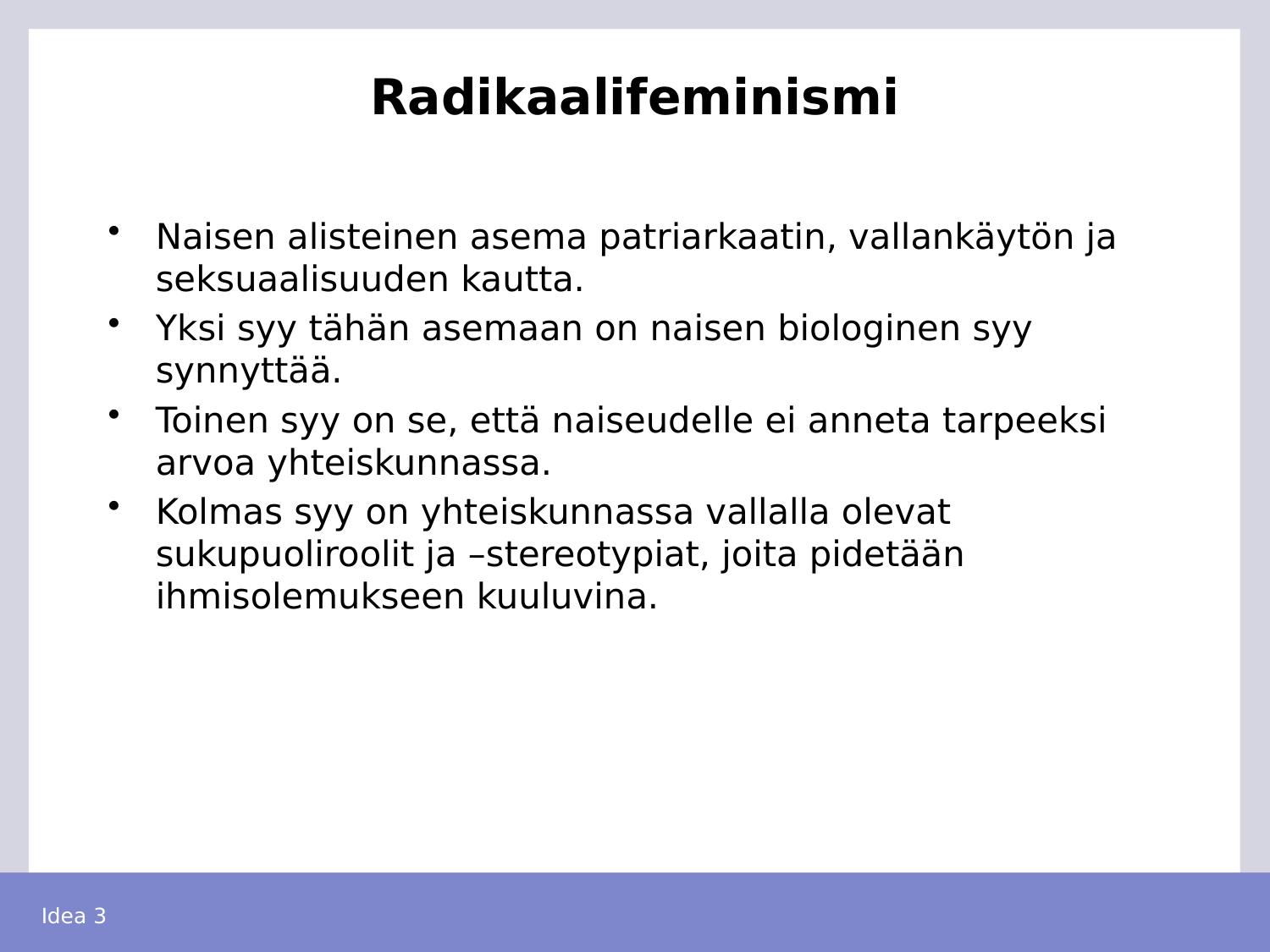

# Radikaalifeminismi
Naisen alisteinen asema patriarkaatin, vallankäytön ja seksuaalisuuden kautta.
Yksi syy tähän asemaan on naisen biologinen syy synnyttää.
Toinen syy on se, että naiseudelle ei anneta tarpeeksi arvoa yhteiskunnassa.
Kolmas syy on yhteiskunnassa vallalla olevat sukupuoliroolit ja –stereotypiat, joita pidetään ihmisolemukseen kuuluvina.